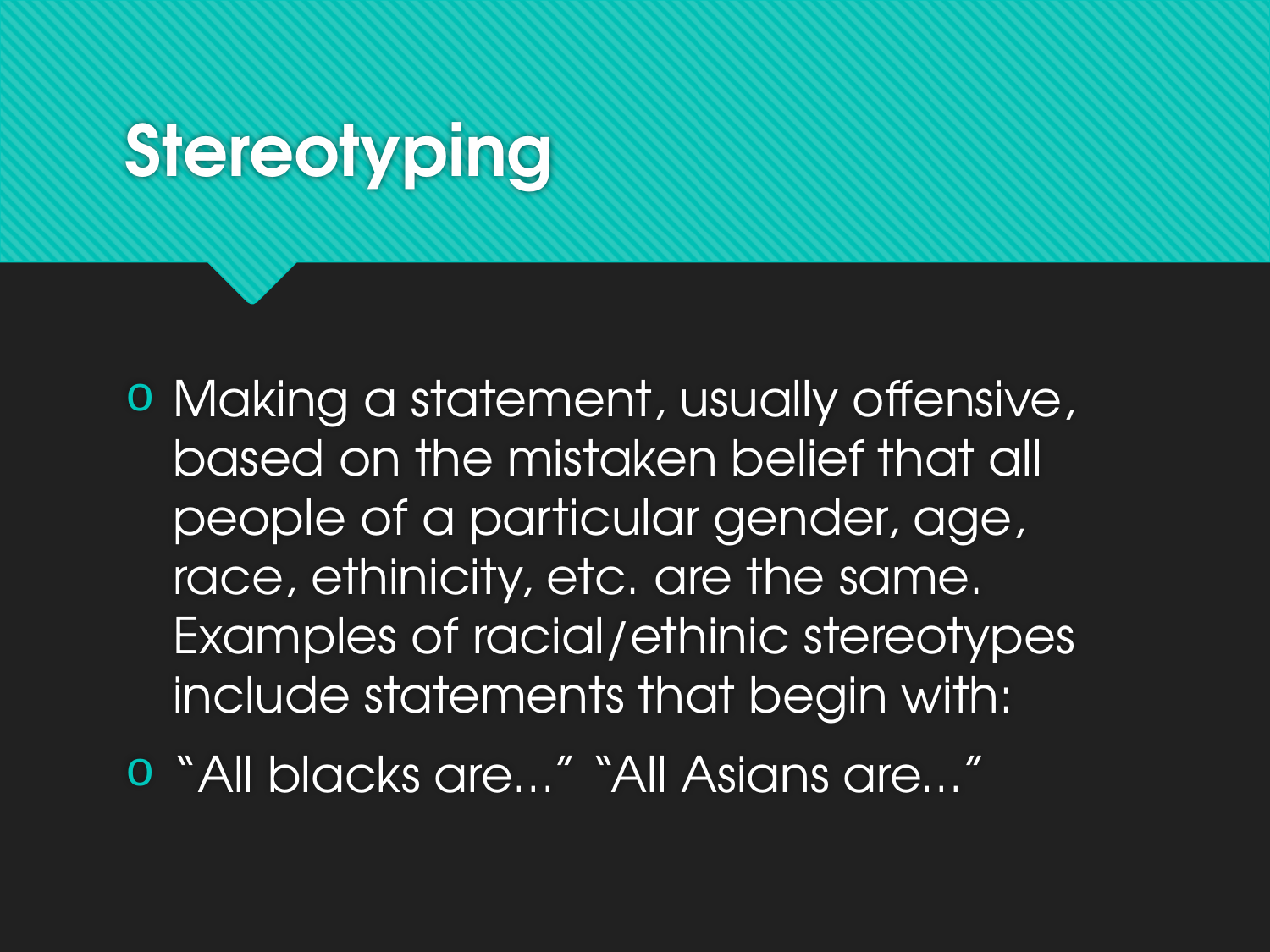

# Stereotyping
Making a statement, usually offensive, based on the mistaken belief that all people of a particular gender, age, race, ethinicity, etc. are the same.  Examples of racial/ethinic stereotypes include statements that begin with:
“All blacks are…” “All Asians are…”